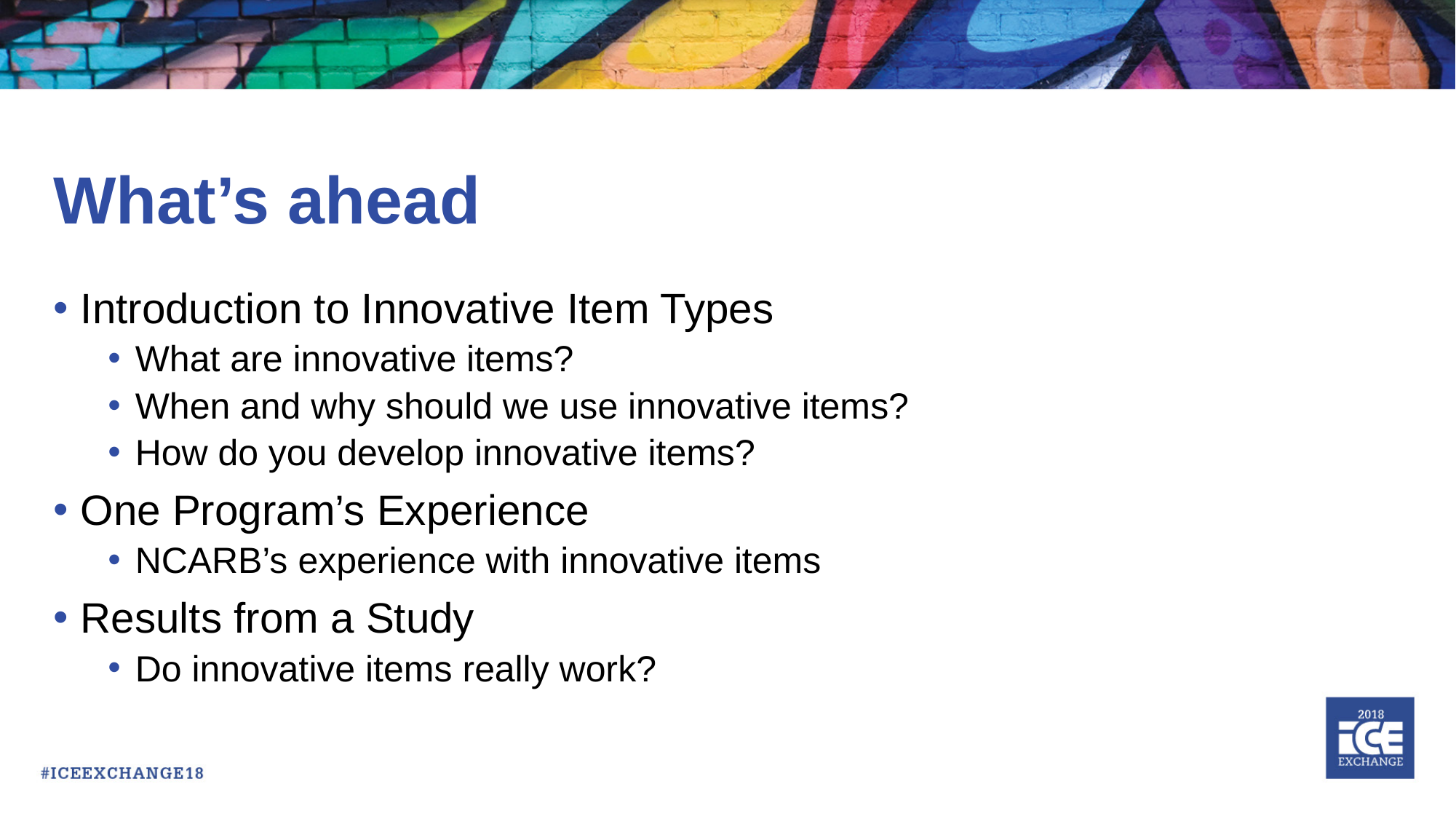

# What’s ahead
Introduction to Innovative Item Types
What are innovative items?
When and why should we use innovative items?
How do you develop innovative items?
One Program’s Experience
NCARB’s experience with innovative items
Results from a Study
Do innovative items really work?